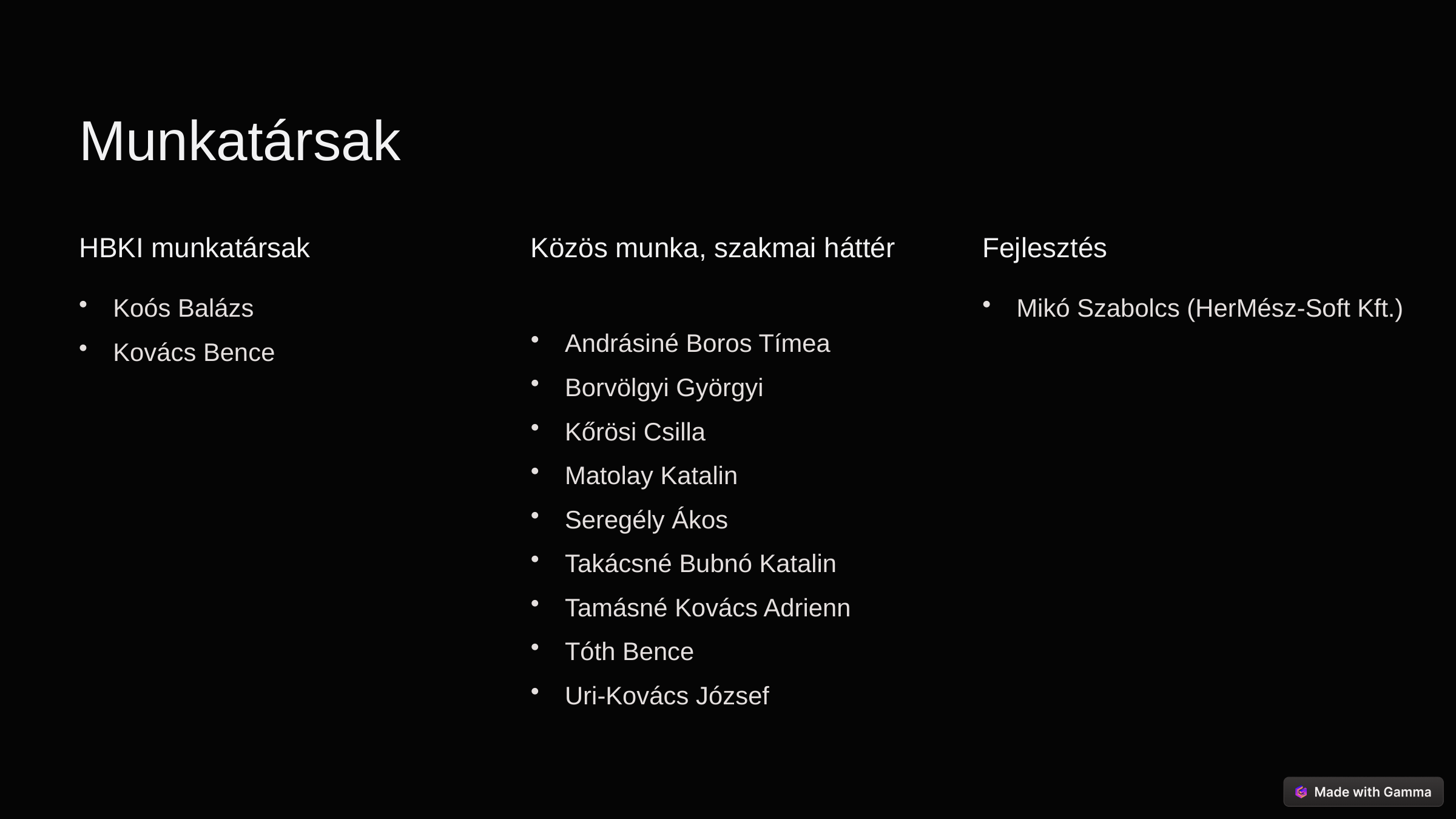

Munkatársak
HBKI munkatársak
Közös munka, szakmai háttér
Fejlesztés
Koós Balázs
Mikó Szabolcs (HerMész-Soft Kft.)
Andrásiné Boros Tímea
Kovács Bence
Borvölgyi Györgyi
Kőrösi Csilla
Matolay Katalin
Seregély Ákos
Takácsné Bubnó Katalin
Tamásné Kovács Adrienn
Tóth Bence
Uri-Kovács József